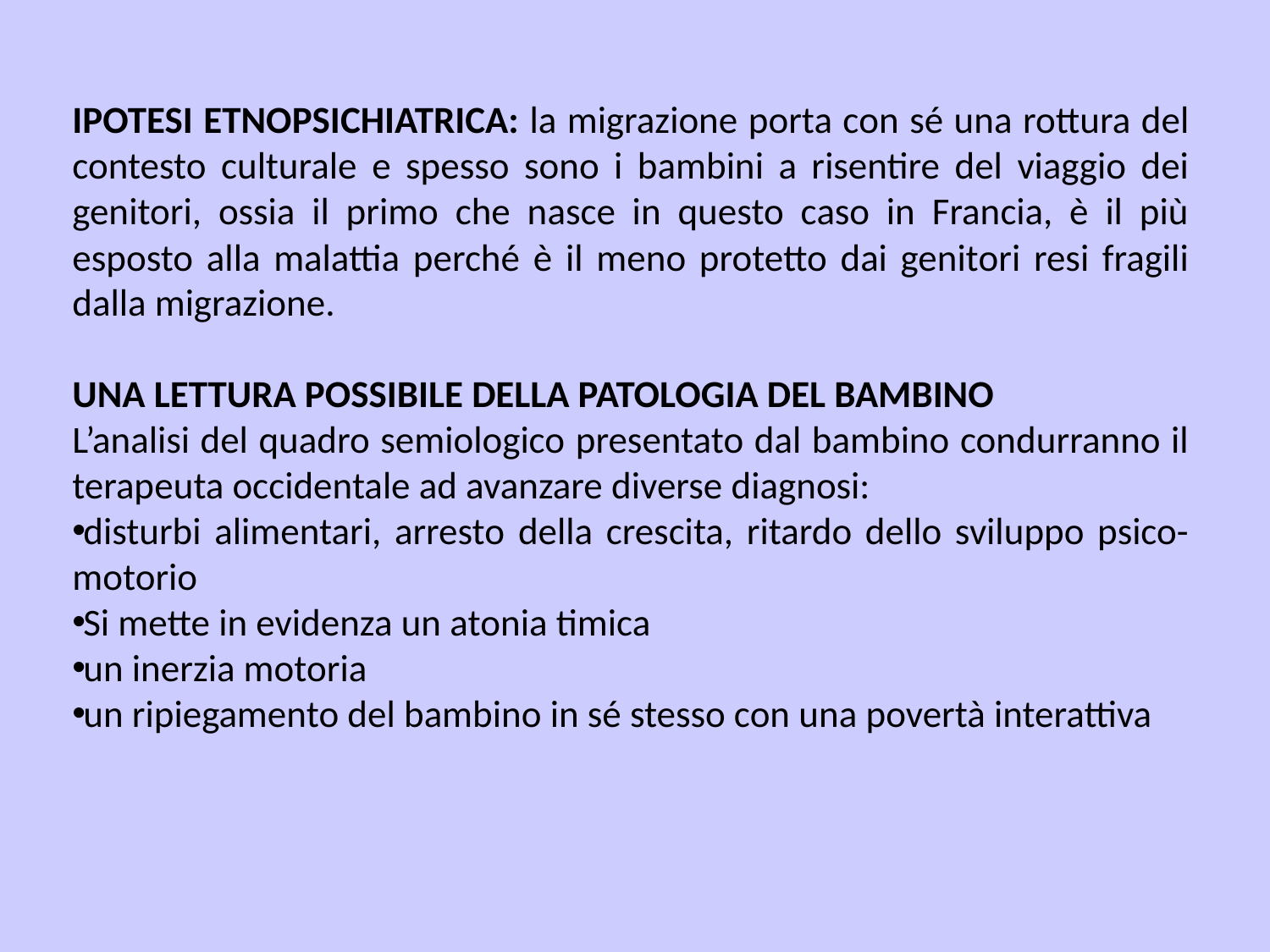

IPOTESI ETNOPSICHIATRICA: la migrazione porta con sé una rottura del contesto culturale e spesso sono i bambini a risentire del viaggio dei genitori, ossia il primo che nasce in questo caso in Francia, è il più esposto alla malattia perché è il meno protetto dai genitori resi fragili dalla migrazione.

UNA LETTURA POSSIBILE DELLA PATOLOGIA DEL BAMBINO
L’analisi del quadro semiologico presentato dal bambino condurranno il terapeuta occidentale ad avanzare diverse diagnosi:
disturbi alimentari, arresto della crescita, ritardo dello sviluppo psico-motorio
Si mette in evidenza un atonia timica
un inerzia motoria
un ripiegamento del bambino in sé stesso con una povertà interattiva